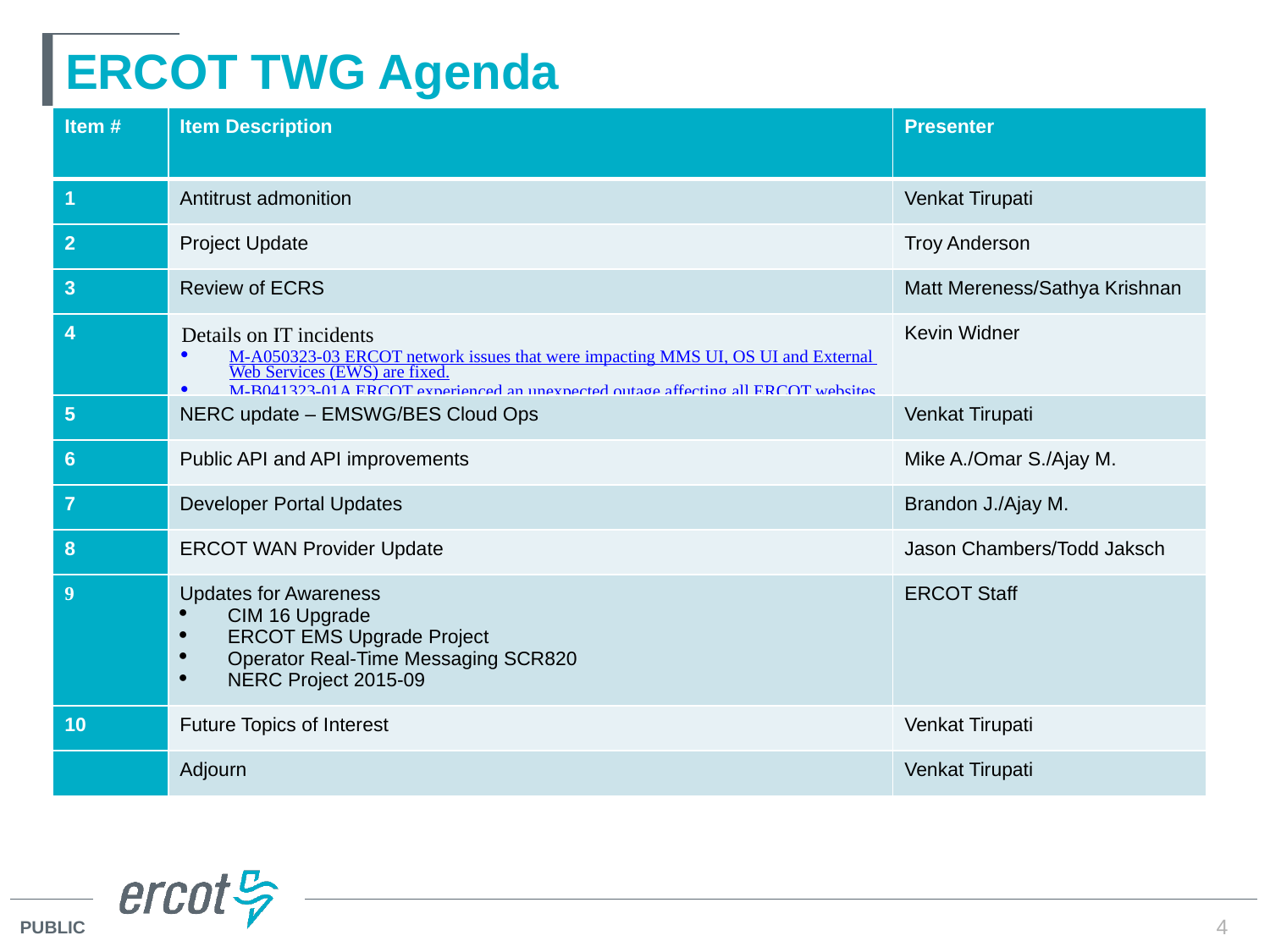

# ERCOT TWG Agenda
| Item # | Item Description | Presenter |
| --- | --- | --- |
| 1 | Antitrust admonition | Venkat Tirupati |
| 2 | Project Update | Troy Anderson |
| 3 | Review of ECRS | Matt Mereness/Sathya Krishnan |
| 4 | Details on IT incidents M-A050323-03 ERCOT network issues that were impacting MMS UI, OS UI and External Web Services (EWS) are fixed. M-B041323-01A ERCOT experienced an unexpected outage affecting all ERCOT websites | Kevin Widner |
| 5 | NERC update – EMSWG/BES Cloud Ops | Venkat Tirupati |
| 6 | Public API and API improvements | Mike A./Omar S./Ajay M. |
| 7 | Developer Portal Updates | Brandon J./Ajay M. |
| 8 | ERCOT WAN Provider Update | Jason Chambers/Todd Jaksch |
| 9 | Updates for Awareness CIM 16 Upgrade ERCOT EMS Upgrade Project Operator Real-Time Messaging SCR820 NERC Project 2015-09 | ERCOT Staff |
| 10 | Future Topics of Interest | Venkat Tirupati |
|  | Adjourn | Venkat Tirupati |
4